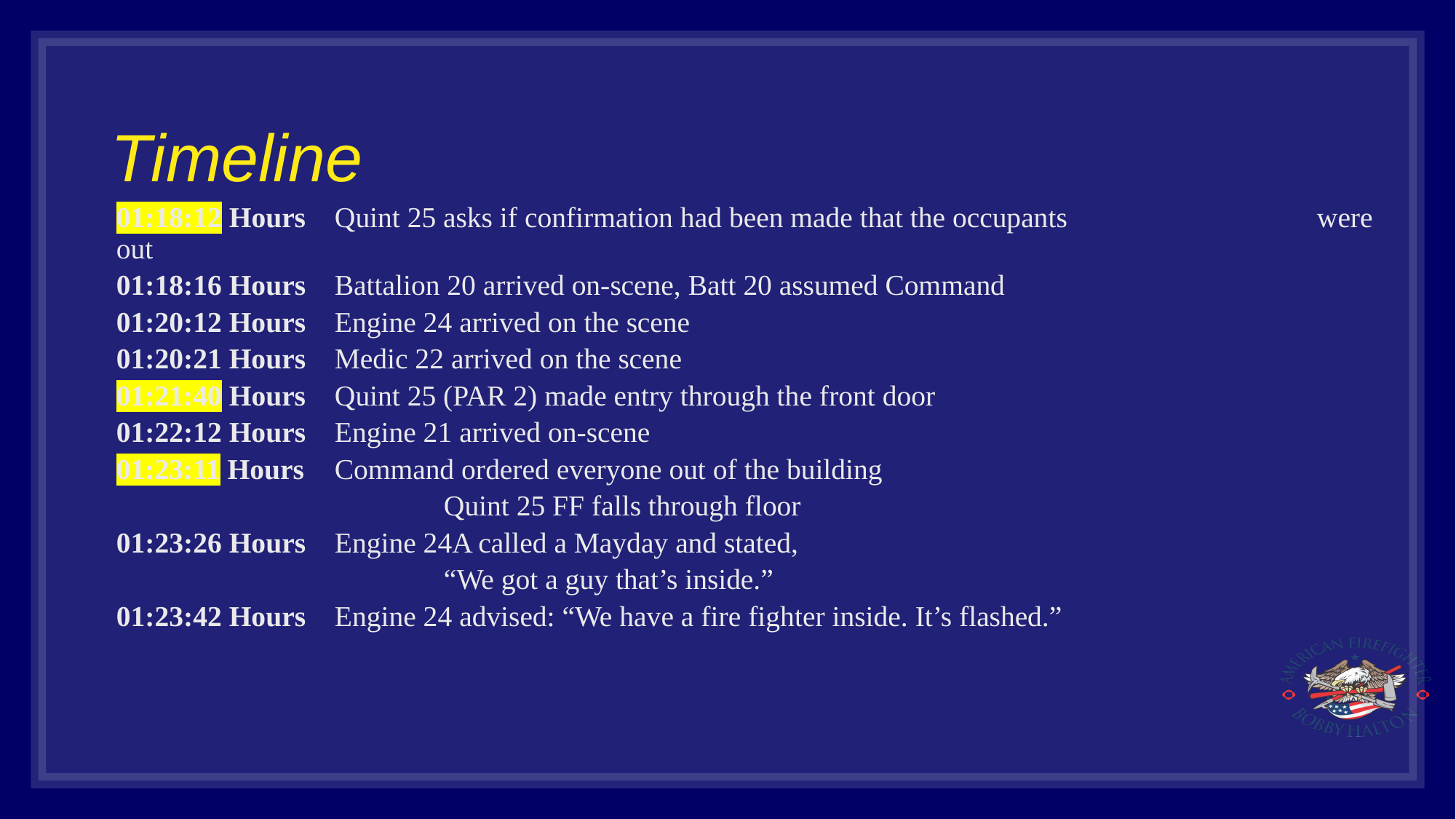

# Timeline
01:18:12 Hours 	Quint 25 asks if confirmation had been made that the occupants 			were out
01:18:16 Hours 	Battalion 20 arrived on-scene, Batt 20 assumed Command
01:20:12 Hours 	Engine 24 arrived on the scene
01:20:21 Hours 	Medic 22 arrived on the scene
01:21:40 Hours 	Quint 25 (PAR 2) made entry through the front door
01:22:12 Hours 	Engine 21 arrived on-scene
01:23:11 Hours 	Command ordered everyone out of the building
			Quint 25 FF falls through floor
01:23:26 Hours 	Engine 24A called a Mayday and stated,
			“We got a guy that’s inside.”
01:23:42 Hours 	Engine 24 advised: “We have a fire fighter inside. It’s flashed.”